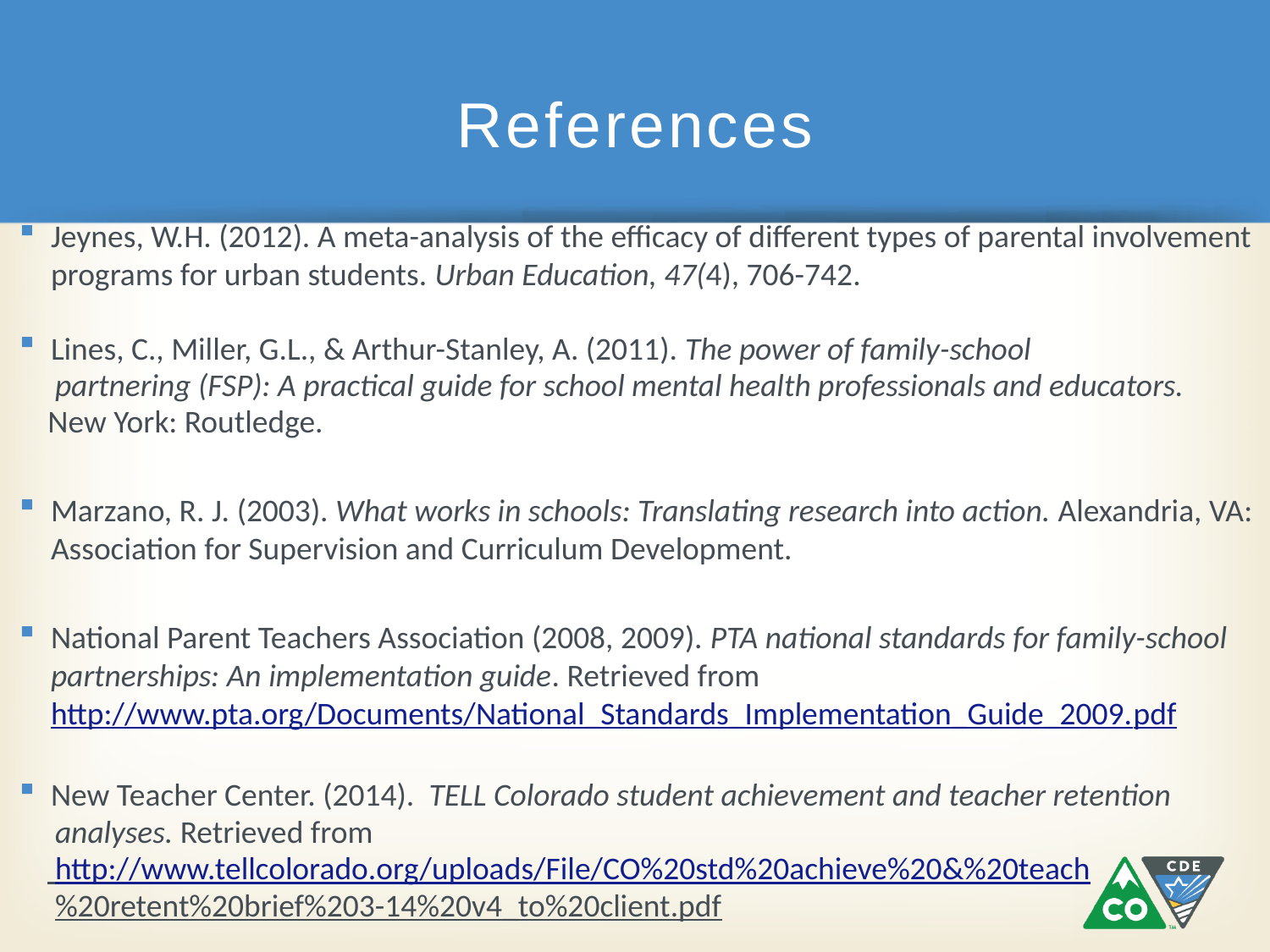

# References
Jeynes, W.H. (2012). A meta-analysis of the efficacy of different types of parental involvement programs for urban students. Urban Education, 47(4), 706-742.

Lines, C., Miller, G.L., & Arthur-Stanley, A. (2011). The power of family-school
     partnering (FSP): A practical guide for school mental health professionals and educators.
    New York: Routledge.

Marzano, R. J. (2003). What works in schools: Translating research into action. Alexandria, VA: Association for Supervision and Curriculum Development.

National Parent Teachers Association (2008, 2009). PTA national standards for family-school partnerships: An implementation guide. Retrieved fromhttp://www.pta.org/Documents/National_Standards_Implementation_Guide_2009.pdf

New Teacher Center. (2014).  TELL Colorado student achievement and teacher retention
     analyses. Retrieved from
     http://www.tellcolorado.org/uploads/File/CO%20std%20achieve%20&%20teach
     %20retent%20brief%203-14%20v4_to%20client.pdf